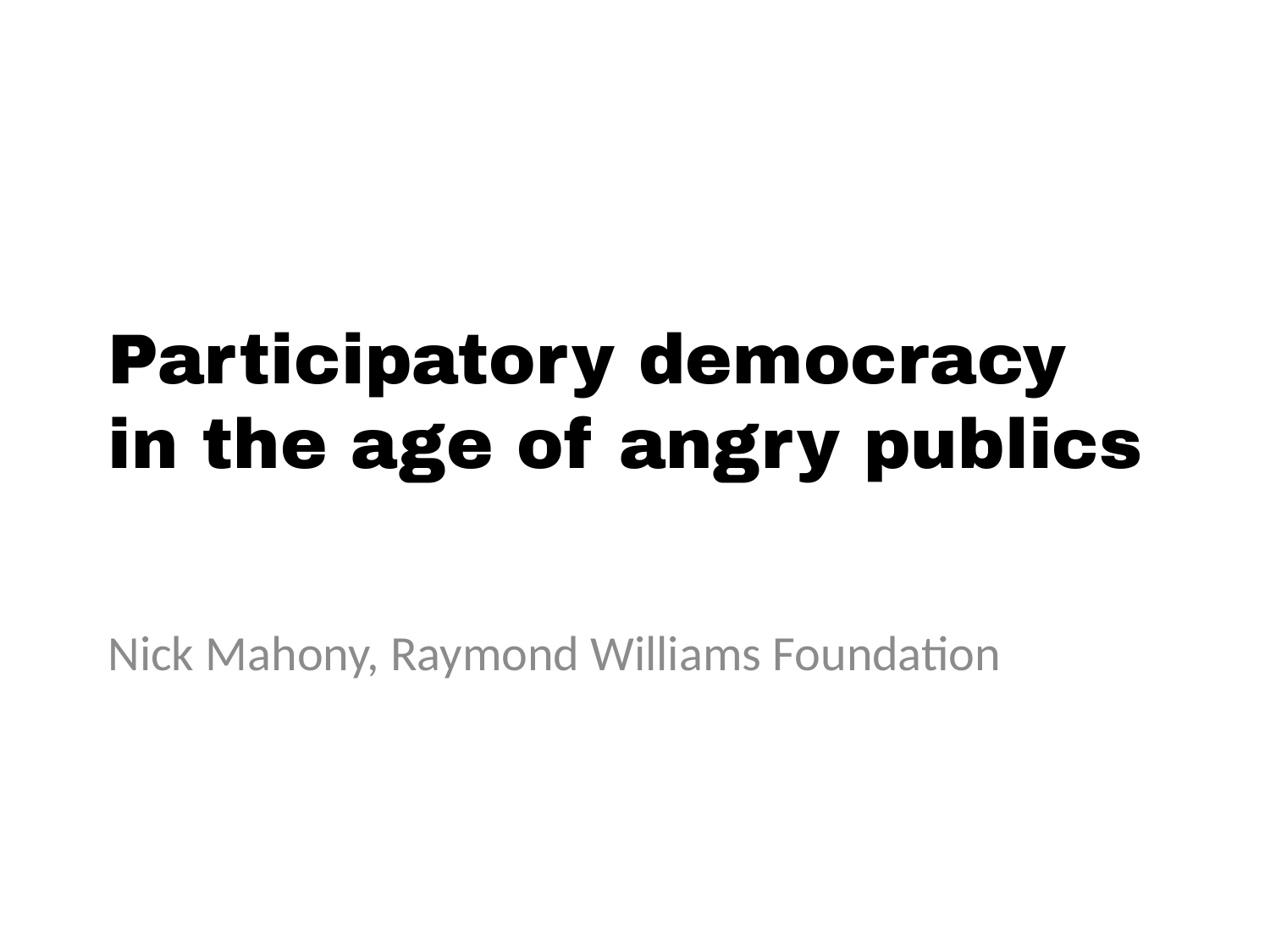

# Participatory democracy in the age of angry publics
Nick Mahony, Raymond Williams Foundation